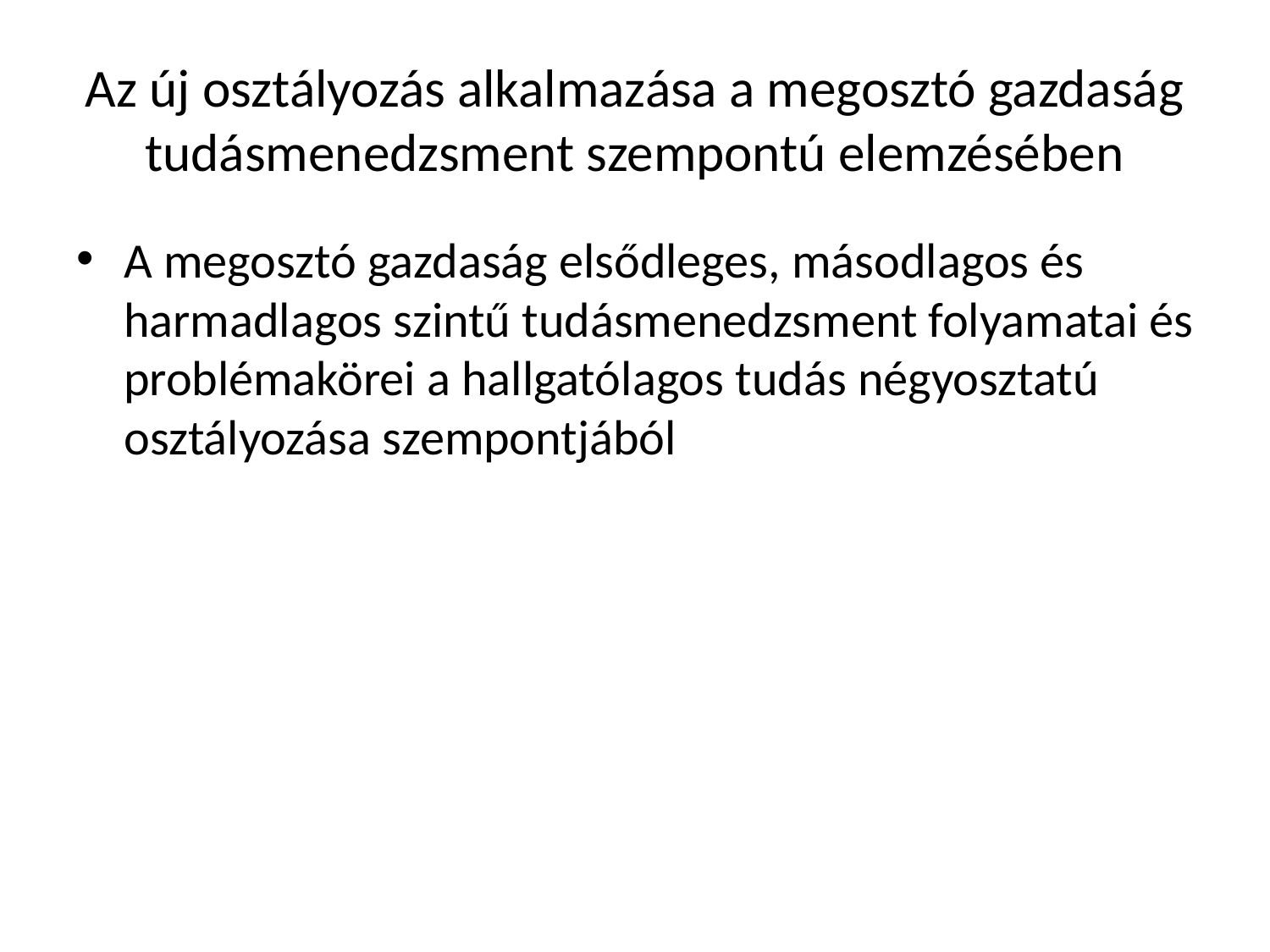

# Az új osztályozás alkalmazása a megosztó gazdaság tudásmenedzsment szempontú elemzésében
A megosztó gazdaság elsődleges, másodlagos és harmadlagos szintű tudásmenedzsment folyamatai és problémakörei a hallgatólagos tudás négyosztatú osztályozása szempontjából